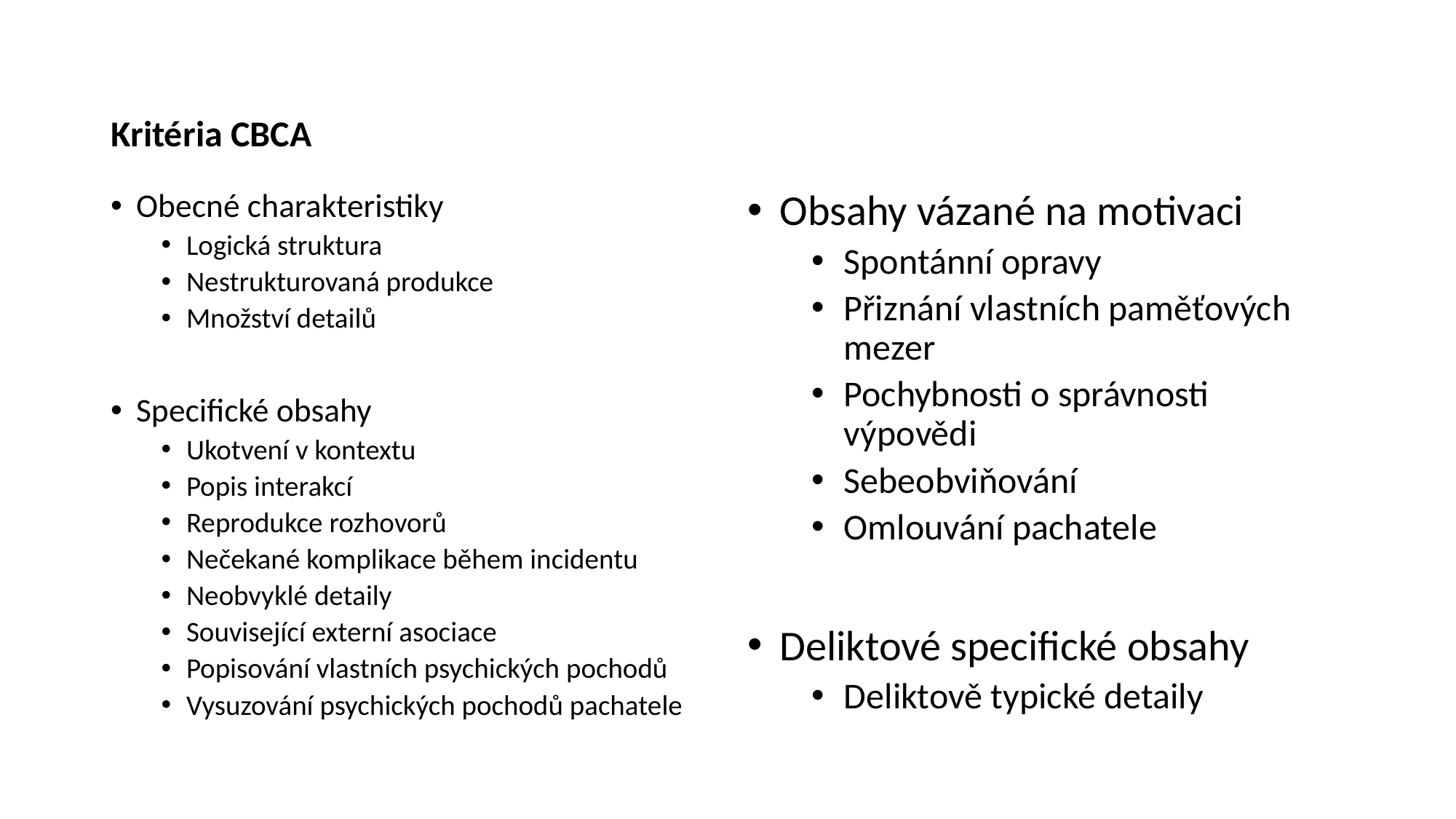

Kritéria CBCA

Obecné charakteristiky
Logická struktura
Nestrukturovaná produkce
Množství detailů

Specifické obsahy
Ukotvení v kontextu
Popis interakcí
Reprodukce rozhovorů
Nečekané komplikace během incidentu
Neobvyklé detaily
Související externí asociace
Popisování vlastních psychických pochodů
Vysuzování psychických pochodů pachatele
Obsahy vázané na motivaci
Spontánní opravy
Přiznání vlastních paměťových mezer
Pochybnosti o správnosti výpovědi
Sebeobviňování
Omlouvání pachatele

Deliktové specifické obsahy
Deliktově typické detaily